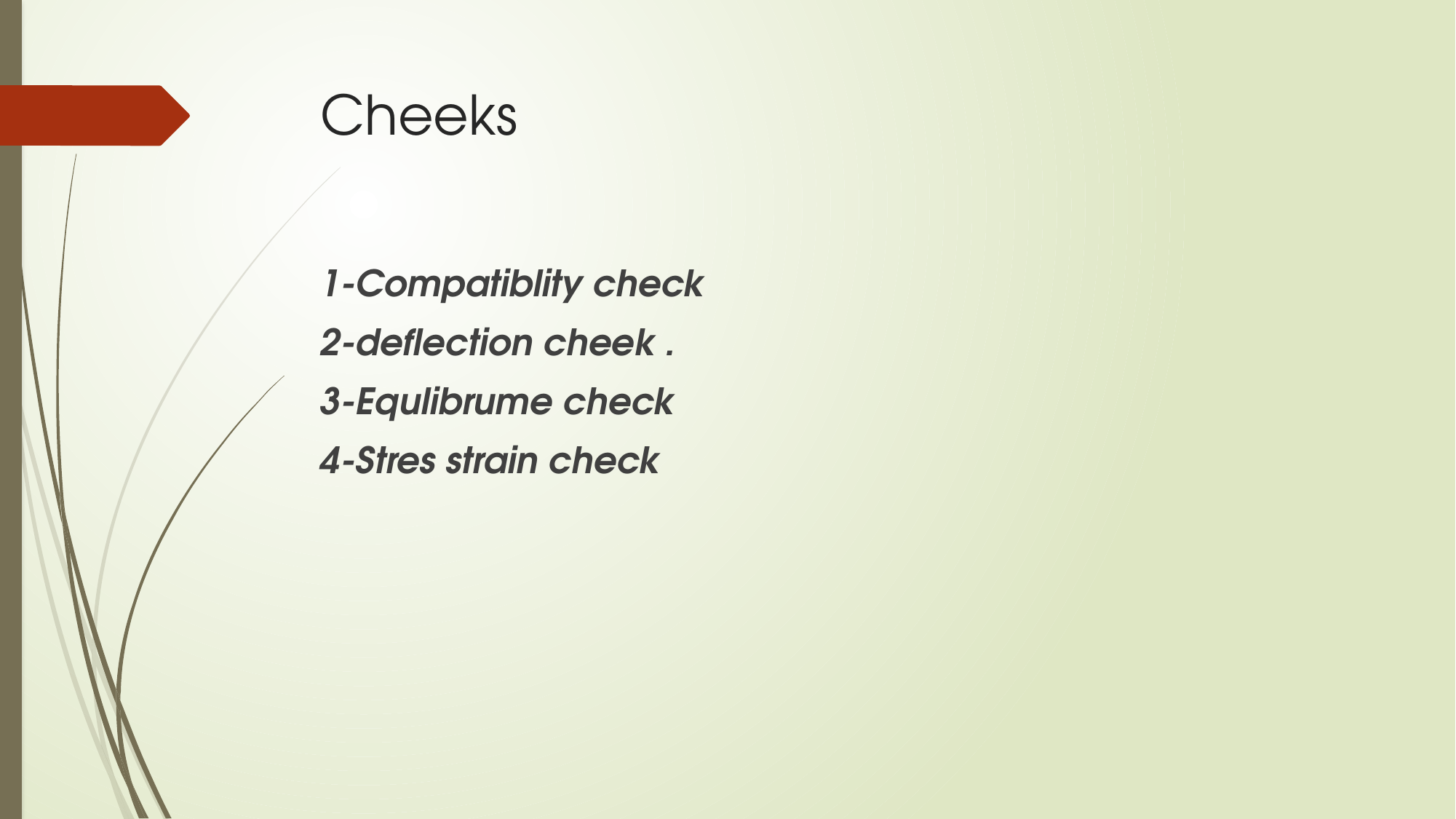

# Cheeks
1-Compatiblity check
2-deflection cheek .
3-Equlibrume check
4-Stres strain check